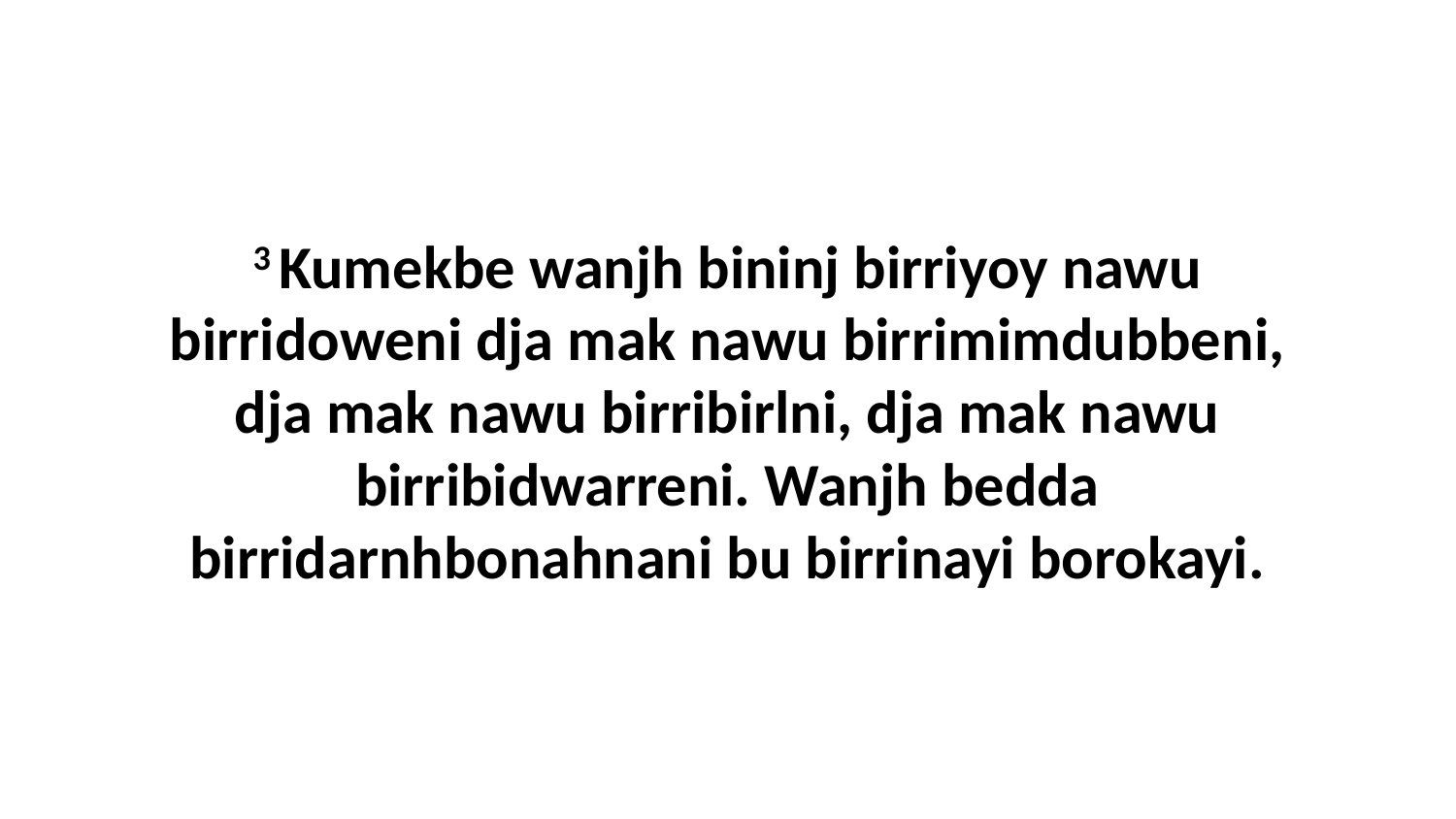

3 Kumekbe wanjh bininj birriyoy nawu birridoweni dja mak nawu birrimimdubbeni, dja mak nawu birribirlni, dja mak nawu birribidwarreni. Wanjh bedda birridarnhbonahnani bu birrinayi borokayi.